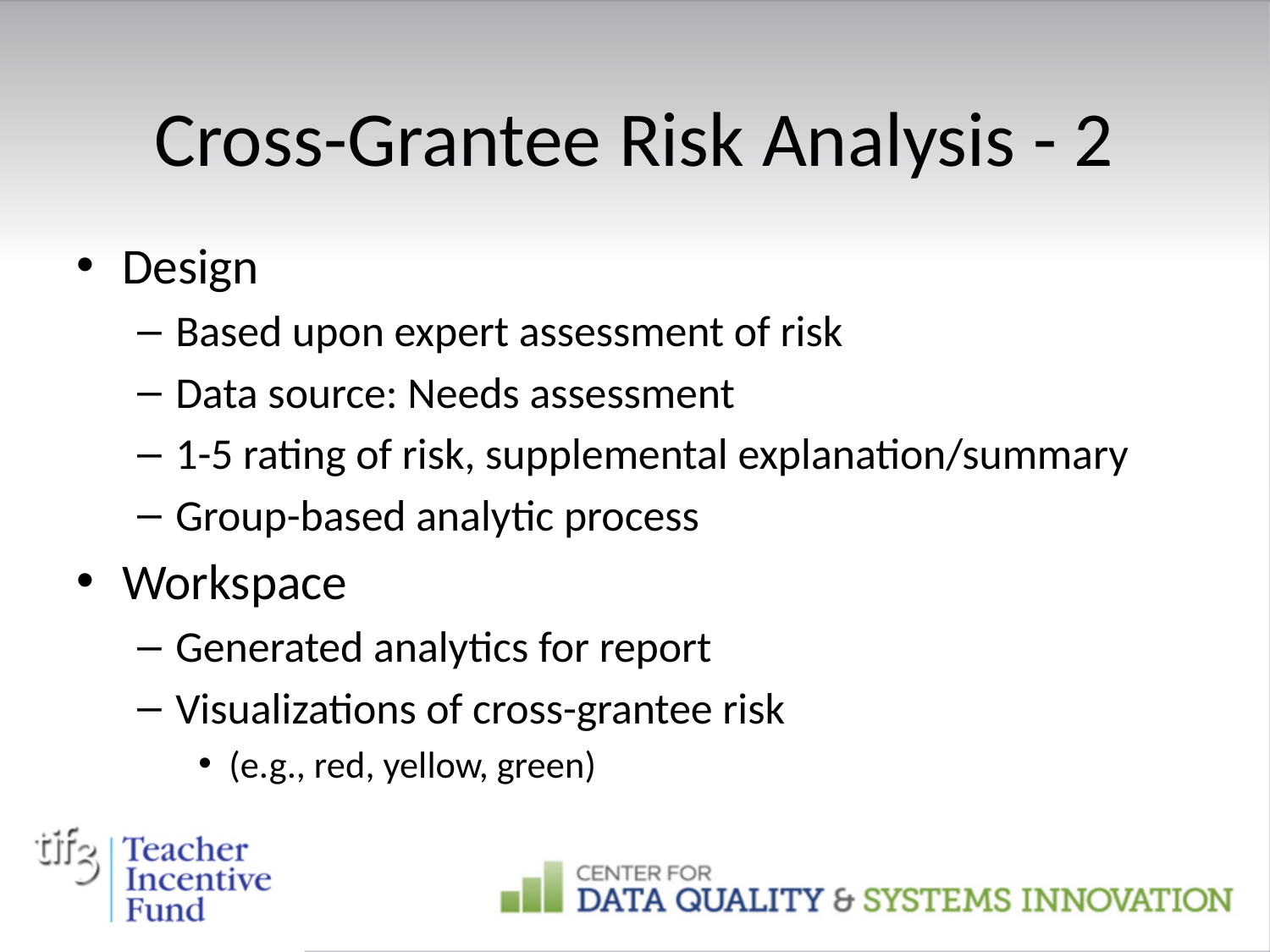

# Cross-Grantee Risk Analysis - 2
Design
Based upon expert assessment of risk
Data source: Needs assessment
1-5 rating of risk, supplemental explanation/summary
Group-based analytic process
Workspace
Generated analytics for report
Visualizations of cross-grantee risk
(e.g., red, yellow, green)